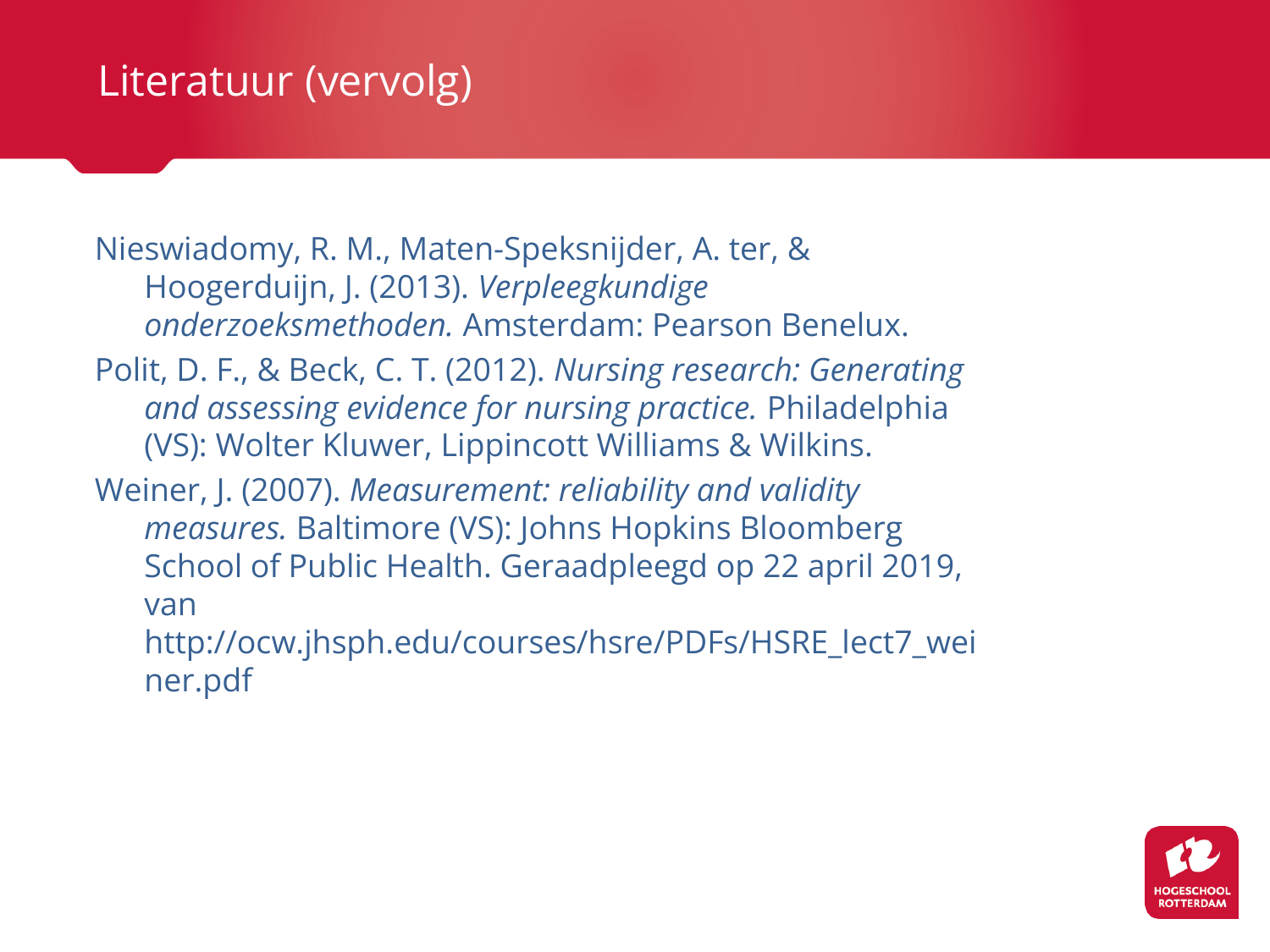

# Literatuur (vervolg)
Nieswiadomy, R. M., Maten-Speksnijder, A. ter, & Hoogerduijn, J. (2013). Verpleegkundige onderzoeksmethoden. Amsterdam: Pearson Benelux.
Polit, D. F., & Beck, C. T. (2012). Nursing research: Generating and assessing evidence for nursing practice. Philadelphia (VS): Wolter Kluwer, Lippincott Williams & Wilkins.
Weiner, J. (2007). Measurement: reliability and validity measures. Baltimore (VS): Johns Hopkins Bloomberg School of Public Health. Geraadpleegd op 22 april 2019, van http://ocw.jhsph.edu/courses/hsre/PDFs/HSRE_lect7_weiner.pdf